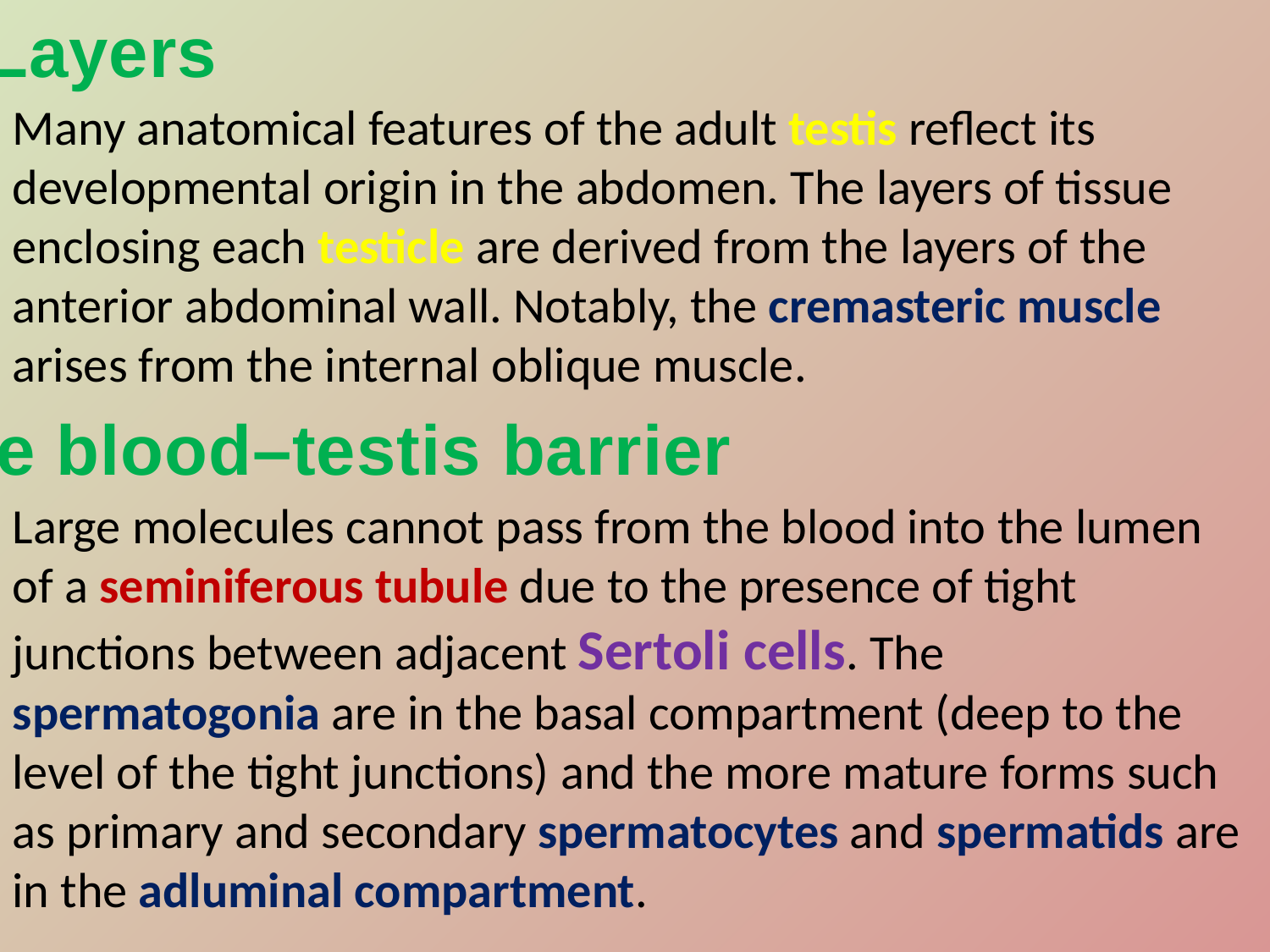

Layers
Many anatomical features of the adult testis reflect its developmental origin in the abdomen. The layers of tissue enclosing each testicle are derived from the layers of the anterior abdominal wall. Notably, the cremasteric muscle arises from the internal oblique muscle.
The blood–testis barrier
Large molecules cannot pass from the blood into the lumen of a seminiferous tubule due to the presence of tight junctions between adjacent Sertoli cells. The spermatogonia are in the basal compartment (deep to the level of the tight junctions) and the more mature forms such as primary and secondary spermatocytes and spermatids are in the adluminal compartment.